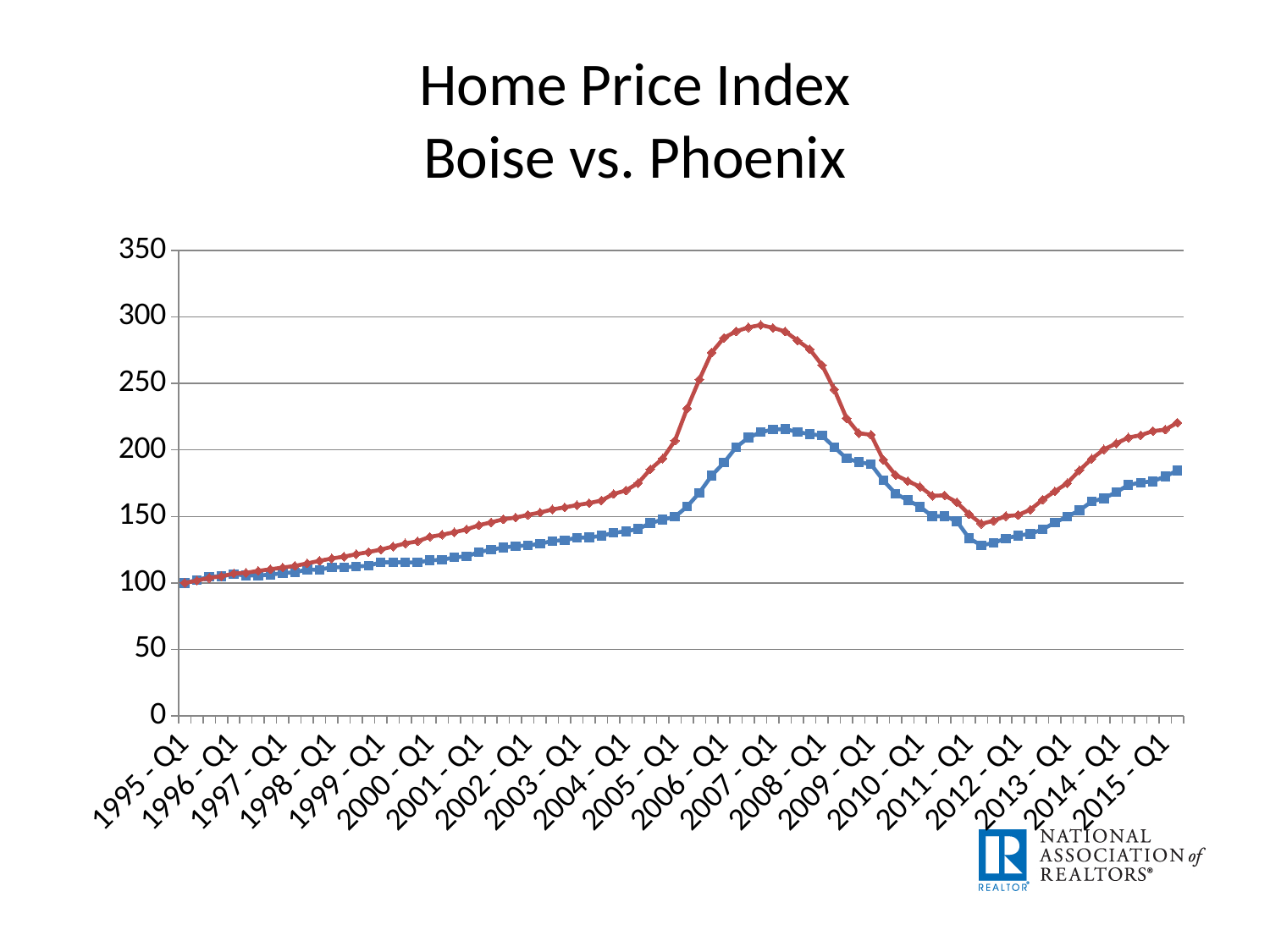

# Home Price Index Boise vs. Phoenix

### Chart

| Category | B | Phoenix |
|---|---|---|
| 1995 - Q1 | 100.0 | 100.0 |
| 1995 - Q2 | 102.09 | 101.68 |
| 1995 - Q3 | 104.59 | 103.79 |
| 1995 - Q4 | 105.03 | 104.96 |
| 1996 - Q1 | 106.47 | 107.03 |
| 1996 - Q2 | 105.57 | 107.56 |
| 1996 - Q3 | 105.48 | 109.0 |
| 1996 - Q4 | 106.22 | 110.23 |
| 1997 - Q1 | 107.29 | 111.51 |
| 1997 - Q2 | 107.98 | 112.71 |
| 1997 - Q3 | 110.03 | 114.69 |
| 1997 - Q4 | 109.86 | 116.56 |
| 1998 - Q1 | 111.72 | 118.35 |
| 1998 - Q2 | 111.8 | 119.73 |
| 1998 - Q3 | 112.32 | 121.57 |
| 1998 - Q4 | 112.9 | 123.19 |
| 1999 - Q1 | 115.44 | 125.0 |
| 1999 - Q2 | 115.46 | 127.33 |
| 1999 - Q3 | 115.48 | 129.68 |
| 1999 - Q4 | 115.29 | 131.2 |
| 2000 - Q1 | 117.01 | 134.63 |
| 2000 - Q2 | 117.31 | 136.21 |
| 2000 - Q3 | 119.14 | 138.15 |
| 2000 - Q4 | 119.96 | 140.24 |
| 2001 - Q1 | 123.15 | 143.4 |
| 2001 - Q2 | 124.98 | 145.57 |
| 2001 - Q3 | 126.55 | 147.89 |
| 2001 - Q4 | 127.7 | 149.15 |
| 2002 - Q1 | 128.13 | 151.18 |
| 2002 - Q2 | 129.36 | 152.93 |
| 2002 - Q3 | 131.51 | 155.28 |
| 2002 - Q4 | 132.11 | 156.81 |
| 2003 - Q1 | 133.93 | 158.53 |
| 2003 - Q2 | 134.2 | 160.02 |
| 2003 - Q3 | 135.41 | 161.98 |
| 2003 - Q4 | 137.68 | 166.87 |
| 2004 - Q1 | 138.85 | 169.56 |
| 2004 - Q2 | 140.57 | 175.06 |
| 2004 - Q3 | 144.99 | 185.49 |
| 2004 - Q4 | 147.59 | 193.54 |
| 2005 - Q1 | 149.72 | 206.97 |
| 2005 - Q2 | 157.46 | 231.29 |
| 2005 - Q3 | 167.87 | 253.06 |
| 2005 - Q4 | 180.73 | 273.25 |
| 2006 - Q1 | 190.39 | 284.32 |
| 2006 - Q2 | 202.11 | 289.25 |
| 2006 - Q3 | 209.29 | 292.17 |
| 2006 - Q4 | 213.33 | 293.94 |
| 2007 - Q1 | 215.37 | 291.83 |
| 2007 - Q2 | 215.72 | 289.11 |
| 2007 - Q3 | 213.44 | 282.35 |
| 2007 - Q4 | 211.99 | 275.71 |
| 2008 - Q1 | 210.76 | 263.85 |
| 2008 - Q2 | 202.1 | 245.53 |
| 2008 - Q3 | 193.65 | 223.93 |
| 2008 - Q4 | 190.94 | 212.61 |
| 2009 - Q1 | 189.2 | 211.41 |
| 2009 - Q2 | 177.11 | 192.59 |
| 2009 - Q3 | 167.21 | 181.18 |
| 2009 - Q4 | 162.17 | 176.53 |
| 2010 - Q1 | 157.3 | 172.36 |
| 2010 - Q2 | 150.11 | 165.48 |
| 2010 - Q3 | 150.28 | 165.86 |
| 2010 - Q4 | 146.45 | 160.7 |
| 2011 - Q1 | 133.59 | 151.67 |
| 2011 - Q2 | 128.18 | 144.48 |
| 2011 - Q3 | 130.04 | 146.79 |
| 2011 - Q4 | 133.48 | 150.24 |
| 2012 - Q1 | 135.6 | 151.06 |
| 2012 - Q2 | 136.88 | 155.08 |
| 2012 - Q3 | 140.32 | 162.55 |
| 2012 - Q4 | 145.3 | 168.87 |
| 2013 - Q1 | 149.9 | 174.95 |
| 2013 - Q2 | 154.52 | 184.62 |
| 2013 - Q3 | 161.18 | 193.33 |
| 2013 - Q4 | 163.66 | 200.36 |
| 2014 - Q1 | 168.19 | 204.89 |
| 2014 - Q2 | 173.7 | 209.32 |
| 2014 - Q3 | 175.5 | 211.1 |
| 2014 - Q4 | 176.39 | 214.2 |
| 2015 - Q1 | 180.14 | 215.24 |
| 2015 - Q2 | 184.47 | 220.55 |